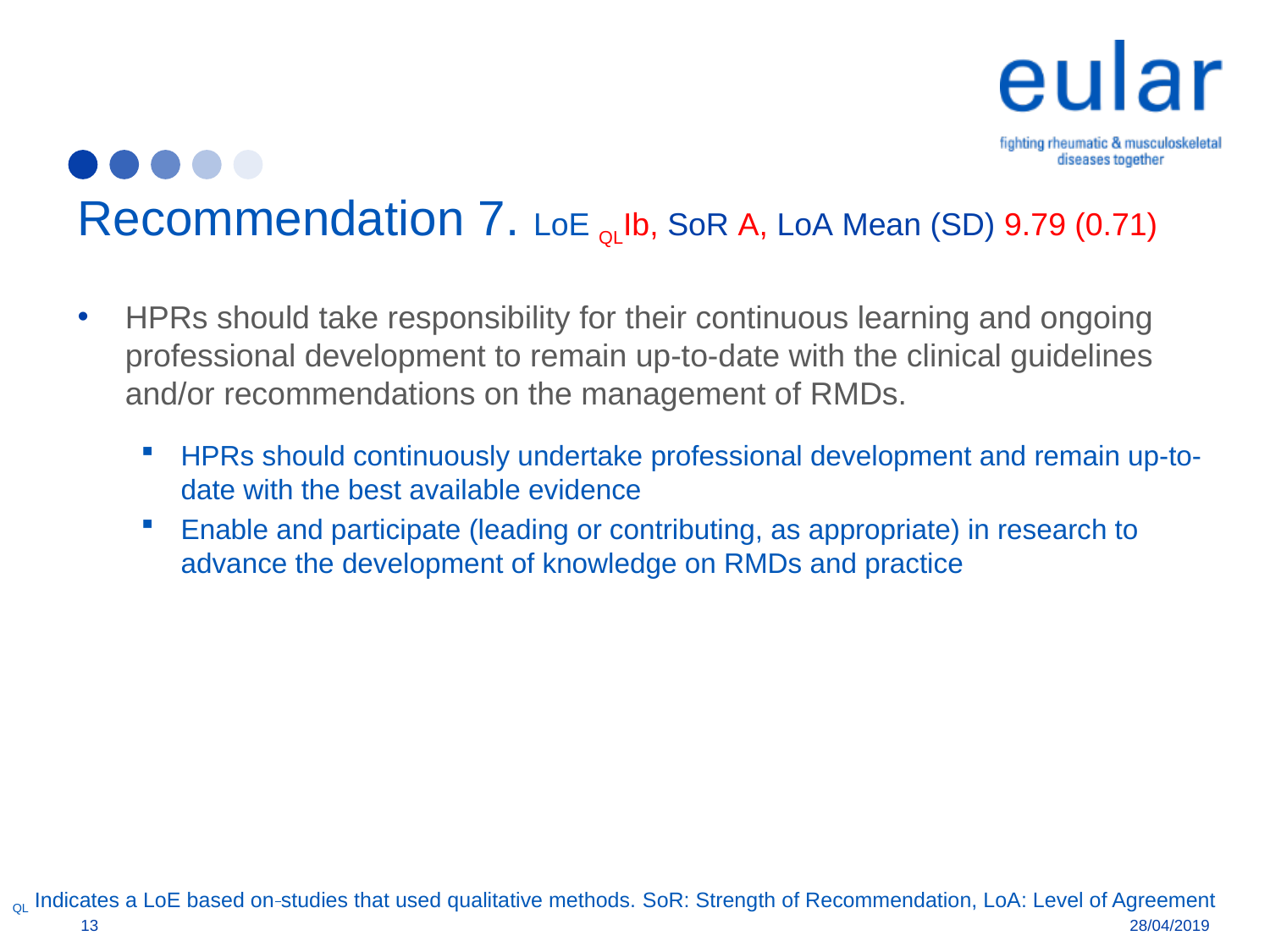

# Recommendation 7. LoE QLIb, SoR A, LoA Mean (SD) 9.79 (0.71)
HPRs should take responsibility for their continuous learning and ongoing professional development to remain up-to-date with the clinical guidelines and/or recommendations on the management of RMDs.
HPRs should continuously undertake professional development and remain up-to-date with the best available evidence
Enable and participate (leading or contributing, as appropriate) in research to advance the development of knowledge on RMDs and practice

QL Indicates a LoE based on studies that used qualitative methods. SoR: Strength of Recommendation, LoA: Level of Agreement
13
28/04/2019